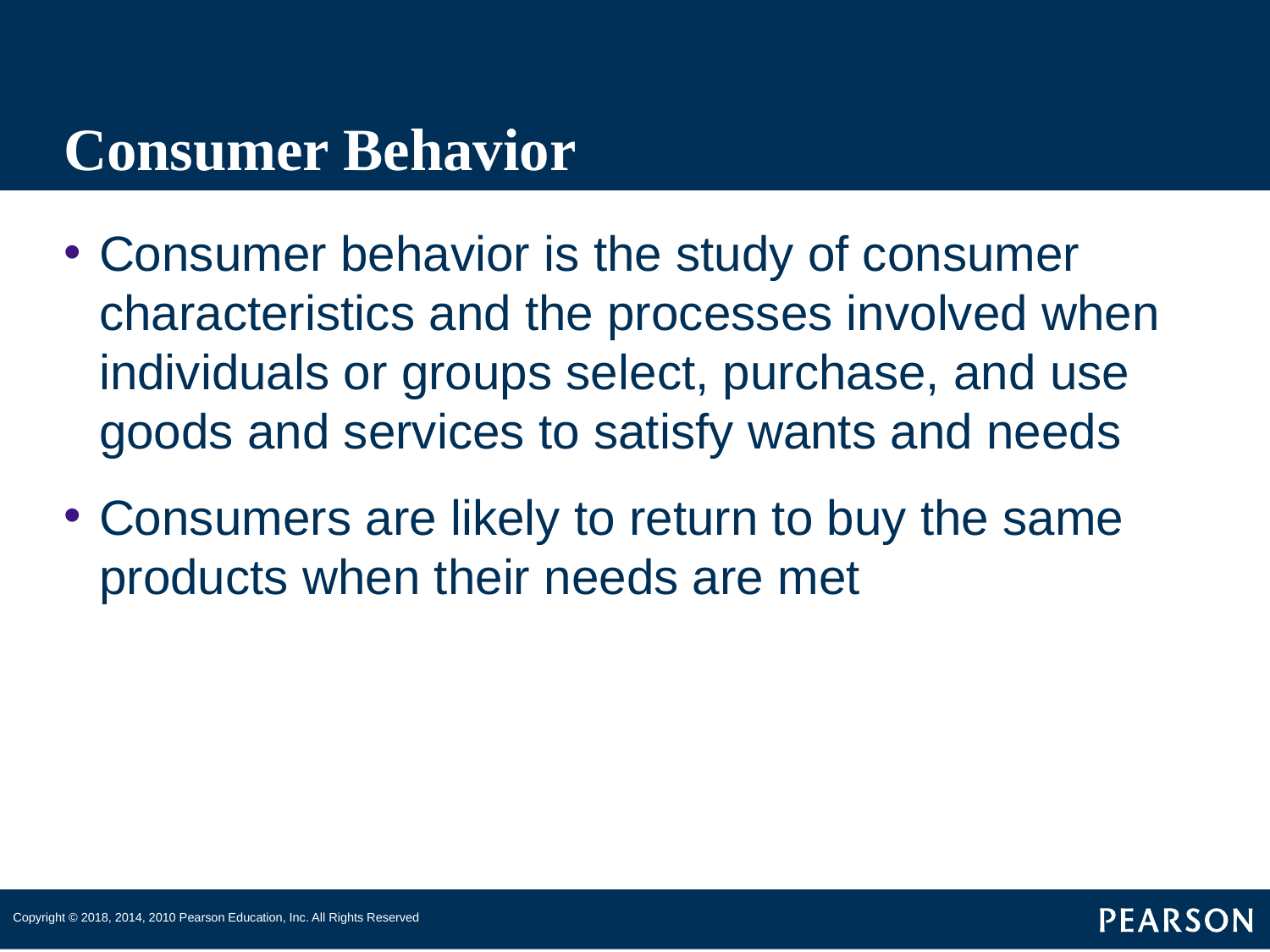

# Consumer Behavior
Consumer behavior is the study of consumer characteristics and the processes involved when individuals or groups select, purchase, and use goods and services to satisfy wants and needs
Consumers are likely to return to buy the same products when their needs are met